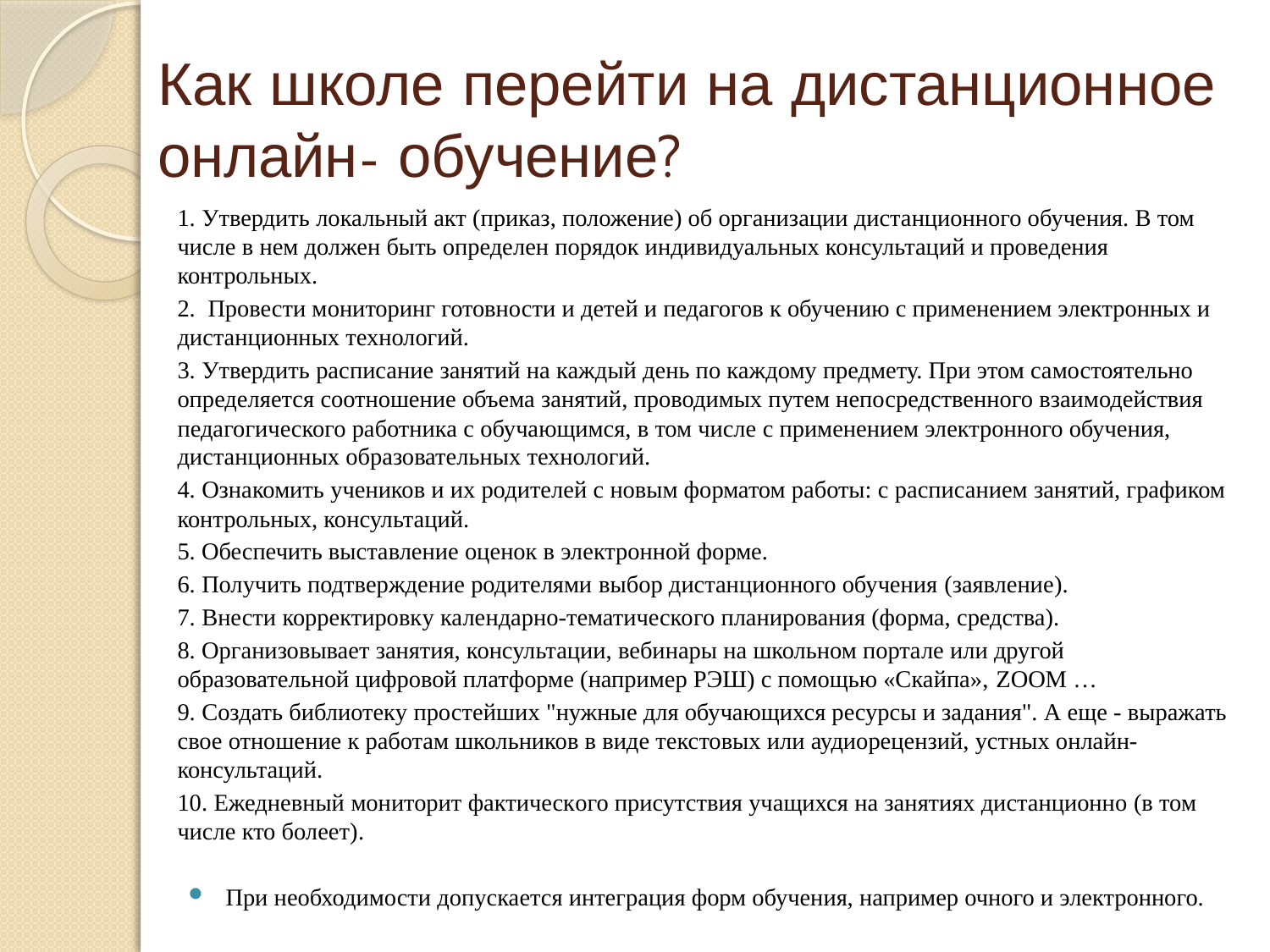

# Как школе перейти на дистанционное онлайн- обучение?
1. Утвердить локальный акт (приказ, положение) об организации дистанционного обучения. В том числе в нем должен быть определен порядок индивидуальных консультаций и проведения контрольных.
2.  Провести мониторинг готовности и детей и педагогов к обучению с применением электронных и дистанционных технологий.
3. Утвердить расписание занятий на каждый день по каждому предмету. При этом самостоятельно определяется соотношение объема занятий, проводимых путем непосредственного взаимодействия педагогического работника с обучающимся, в том числе с применением электронного обучения, дистанционных образовательных технологий.
4. Ознакомить учеников и их родителей с новым форматом работы: с расписанием занятий, графиком контрольных, консультаций.
5. Обеспечить выставление оценок в электронной форме.
6. Получить подтверждение родителями выбор дистанционного обучения (заявление).
7. Внести корректировку календарно-тематического планирования (форма, средства).
8. Организовывает занятия, консультации, вебинары на школьном портале или другой образовательной цифровой платформе (например РЭШ) с помощью «Скайпа», ZOOM …
9. Создать библиотеку простейших "нужные для обучающихся ресурсы и задания". А еще - выражать свое отношение к работам школьников в виде текстовых или аудиорецензий, устных онлайн-консультаций.
10. Ежедневный мониторит фактического присутствия учащихся на занятиях дистанционно (в том числе кто болеет).

При необходимости допускается интеграция форм обучения, например очного и электронного.